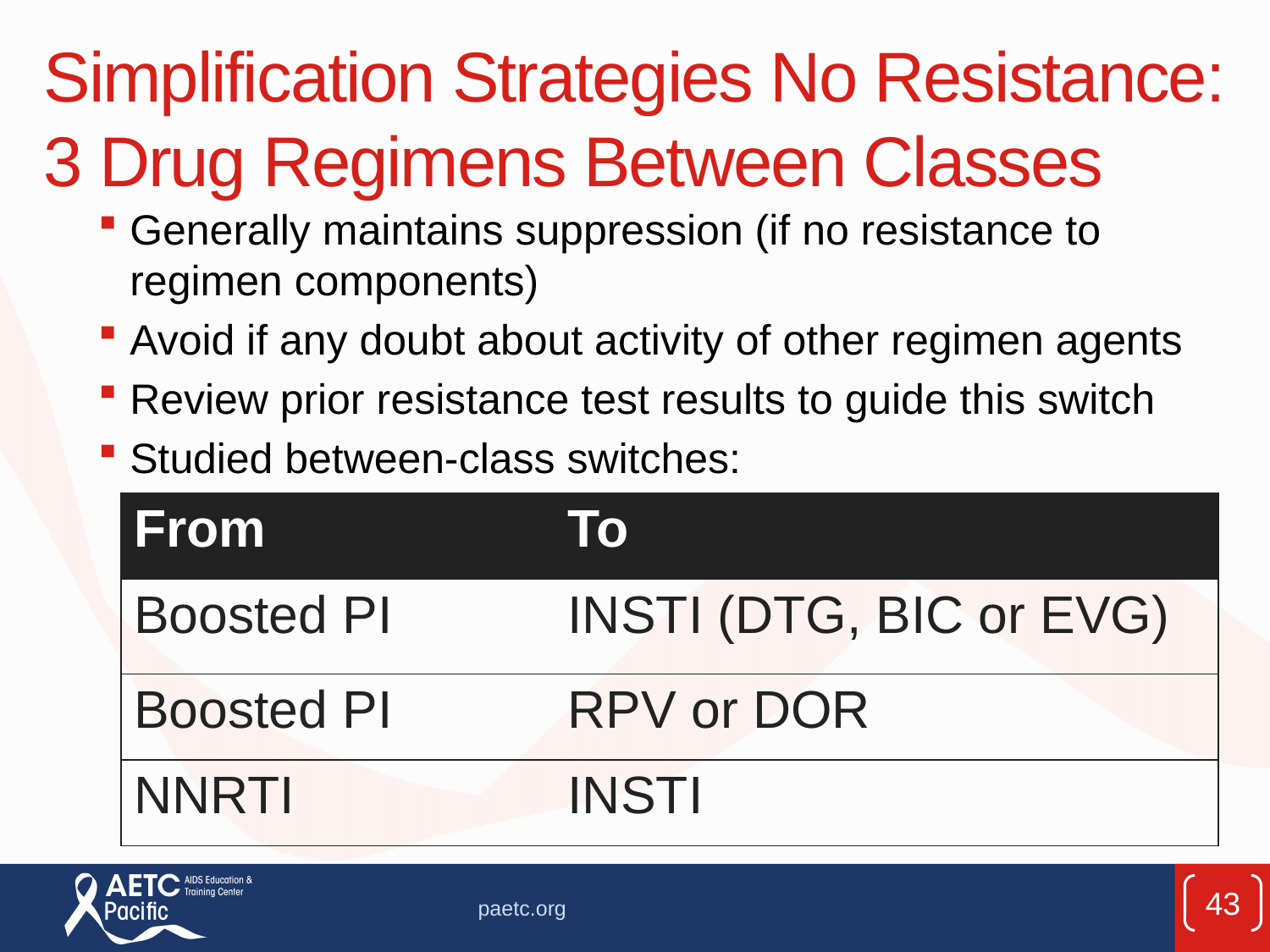

# Simplification Strategies No Resistance: 3 Drug Regimens Between Classes
Generally maintains suppression (if no resistance to regimen components)
Avoid if any doubt about activity of other regimen agents
Review prior resistance test results to guide this switch
Studied between-class switches:

| From | To |
| --- | --- |
| Boosted PI | INSTI (DTG, BIC or EVG) |
| Boosted PI | RPV or DOR |
| NNRTI | INSTI |
43
paetc.org